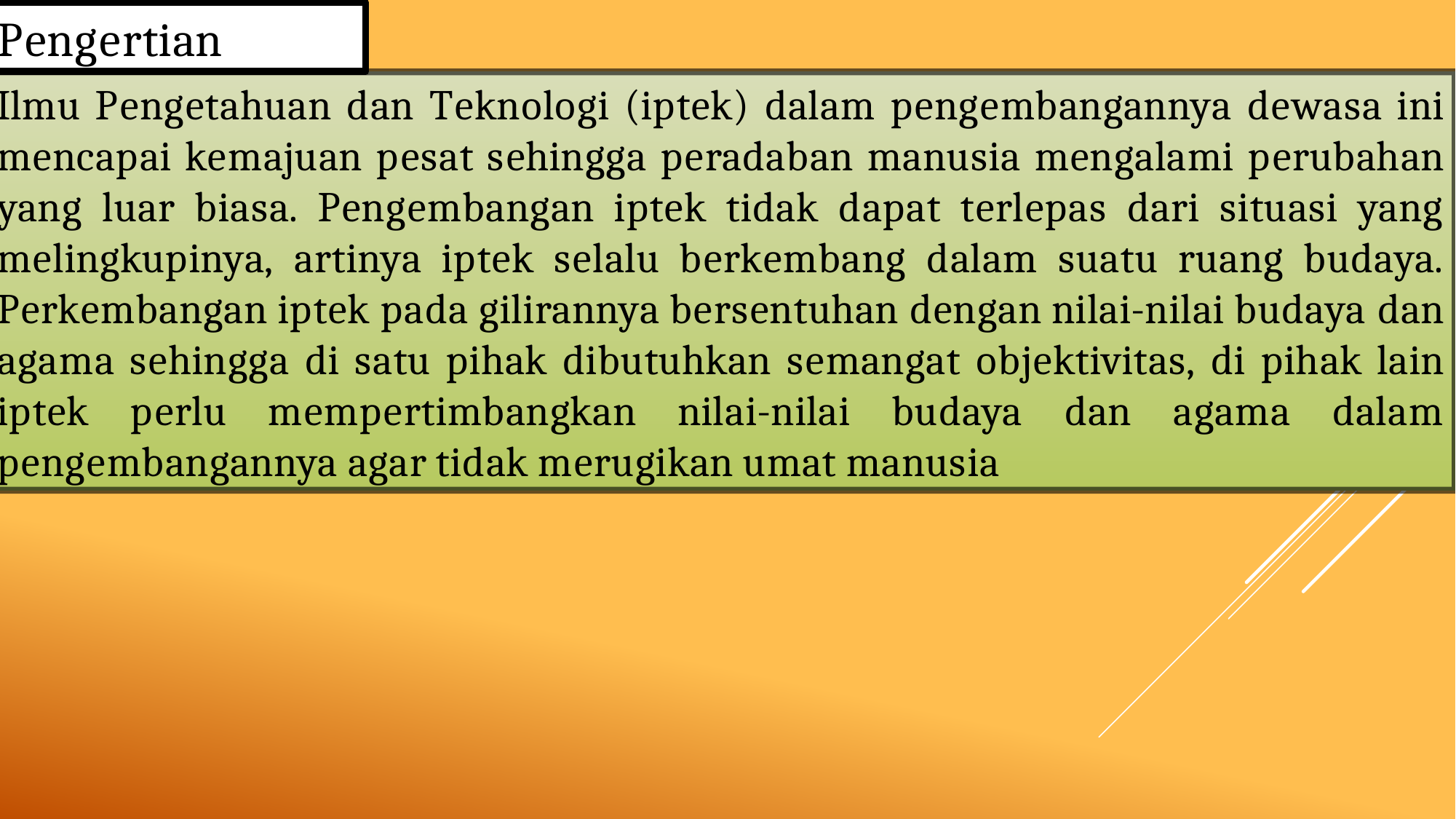

Pengertian
Ilmu Pengetahuan dan Teknologi (iptek) dalam pengembangannya dewasa ini mencapai kemajuan pesat sehingga peradaban manusia mengalami perubahan yang luar biasa. Pengembangan iptek tidak dapat terlepas dari situasi yang melingkupinya, artinya iptek selalu berkembang dalam suatu ruang budaya. Perkembangan iptek pada gilirannya bersentuhan dengan nilai-nilai budaya dan agama sehingga di satu pihak dibutuhkan semangat objektivitas, di pihak lain iptek perlu mempertimbangkan nilai-nilai budaya dan agama dalam pengembangannya agar tidak merugikan umat manusia